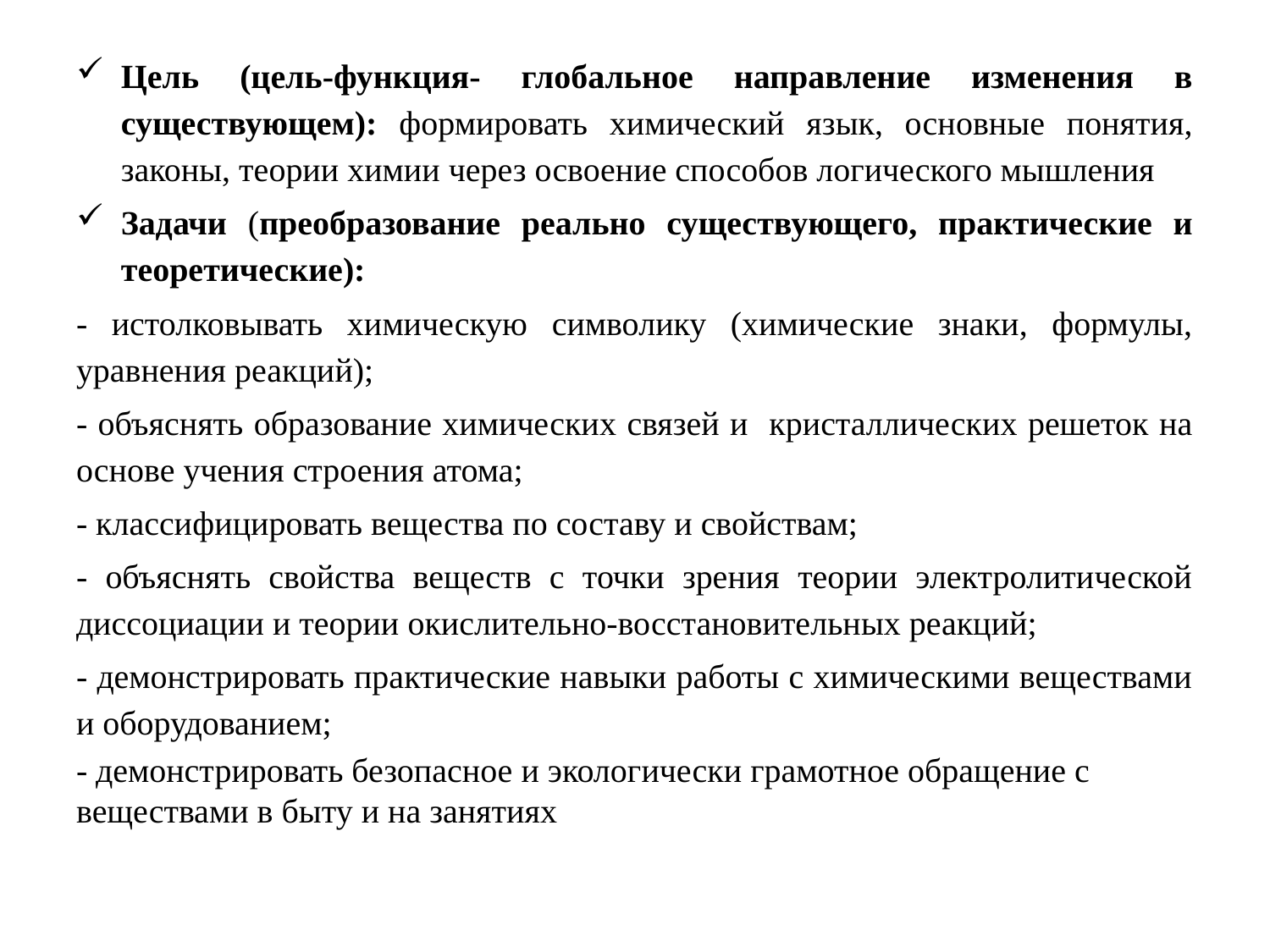

Цель (цель-функция- глобальное направление изменения в существующем): формировать химический язык, основные понятия, законы, теории химии через освоение способов логического мышления
Задачи (преобразование реально существующего, практические и теоретические):
- истолковывать химическую символику (химические знаки, формулы, уравнения реакций);
- объяснять образование химических связей и  кристаллических решеток на основе учения строения атома;
- классифицировать вещества по составу и свойствам;
- объяснять свойства веществ с точки зрения теории электролитической диссоциации и теории окислительно-восстановительных реакций;
- демонстрировать практические навыки работы с химическими веществами и оборудованием;
- демонстрировать безопасное и экологически грамотное обращение с веществами в быту и на занятиях